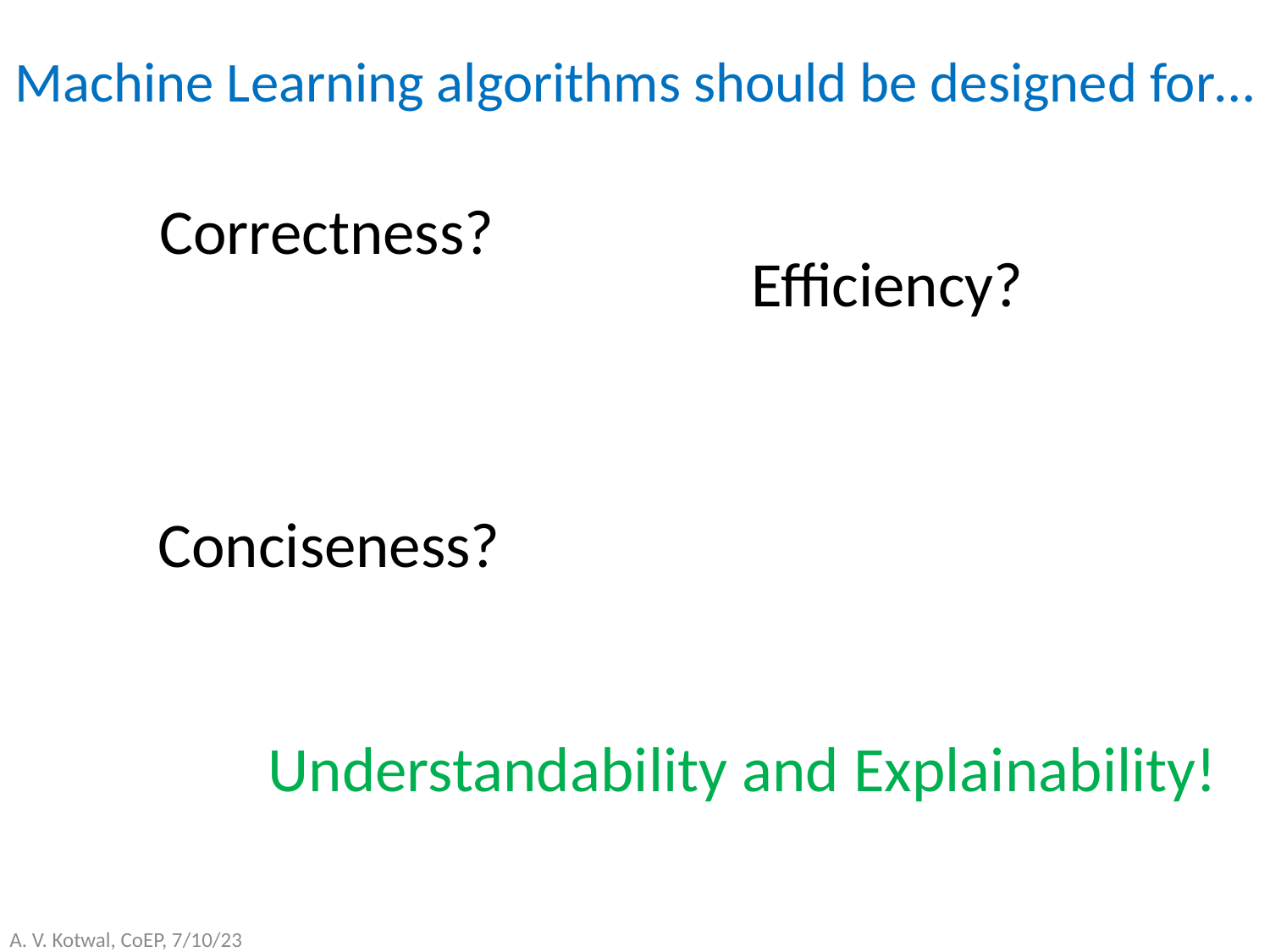

# Machine Learning algorithms should be designed for…
Correctness?
Efficiency?
Conciseness?
Understandability and Explainability!
A. V. Kotwal, CoEP, 7/10/23